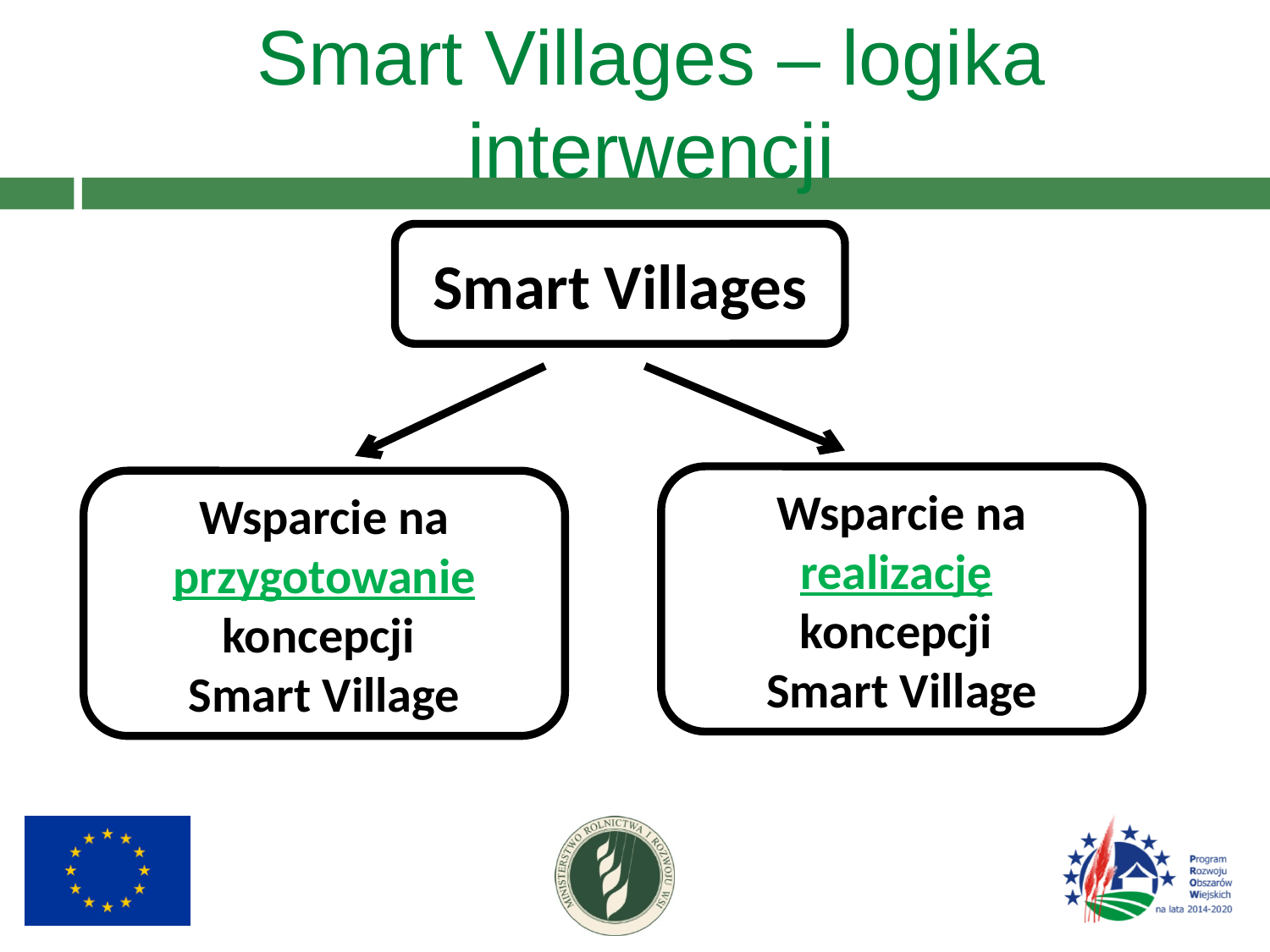

# Smart Villages – logika interwencji
Smart Villages
Wsparcie na realizację
koncepcji
Smart Village
Wsparcie na przygotowanie koncepcji
Smart Village